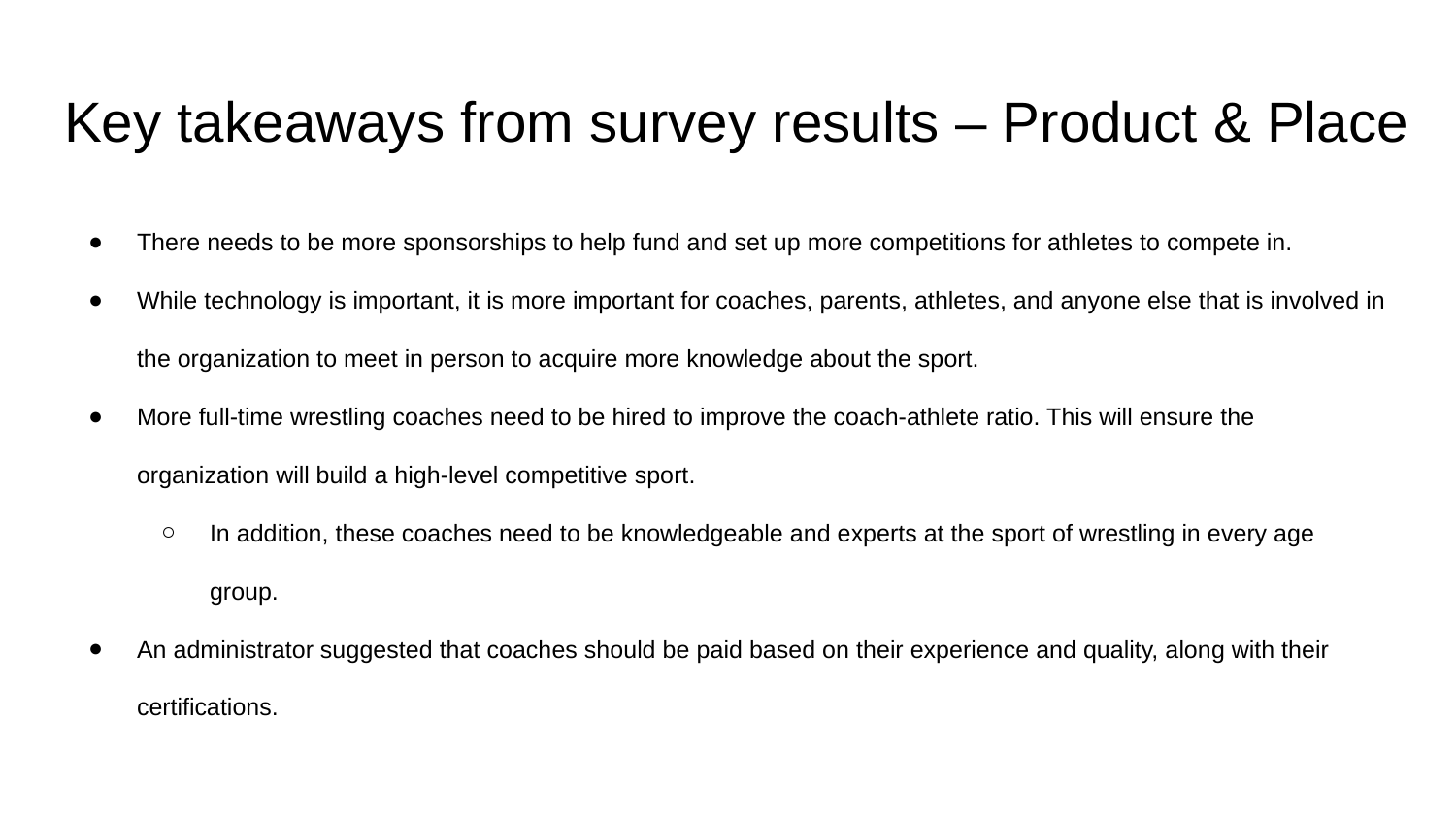

Key takeaways from survey results – Product & Place
There needs to be more sponsorships to help fund and set up more competitions for athletes to compete in.
While technology is important, it is more important for coaches, parents, athletes, and anyone else that is involved in the organization to meet in person to acquire more knowledge about the sport.
More full-time wrestling coaches need to be hired to improve the coach-athlete ratio. This will ensure the organization will build a high-level competitive sport.
In addition, these coaches need to be knowledgeable and experts at the sport of wrestling in every age group.
An administrator suggested that coaches should be paid based on their experience and quality, along with their certifications.